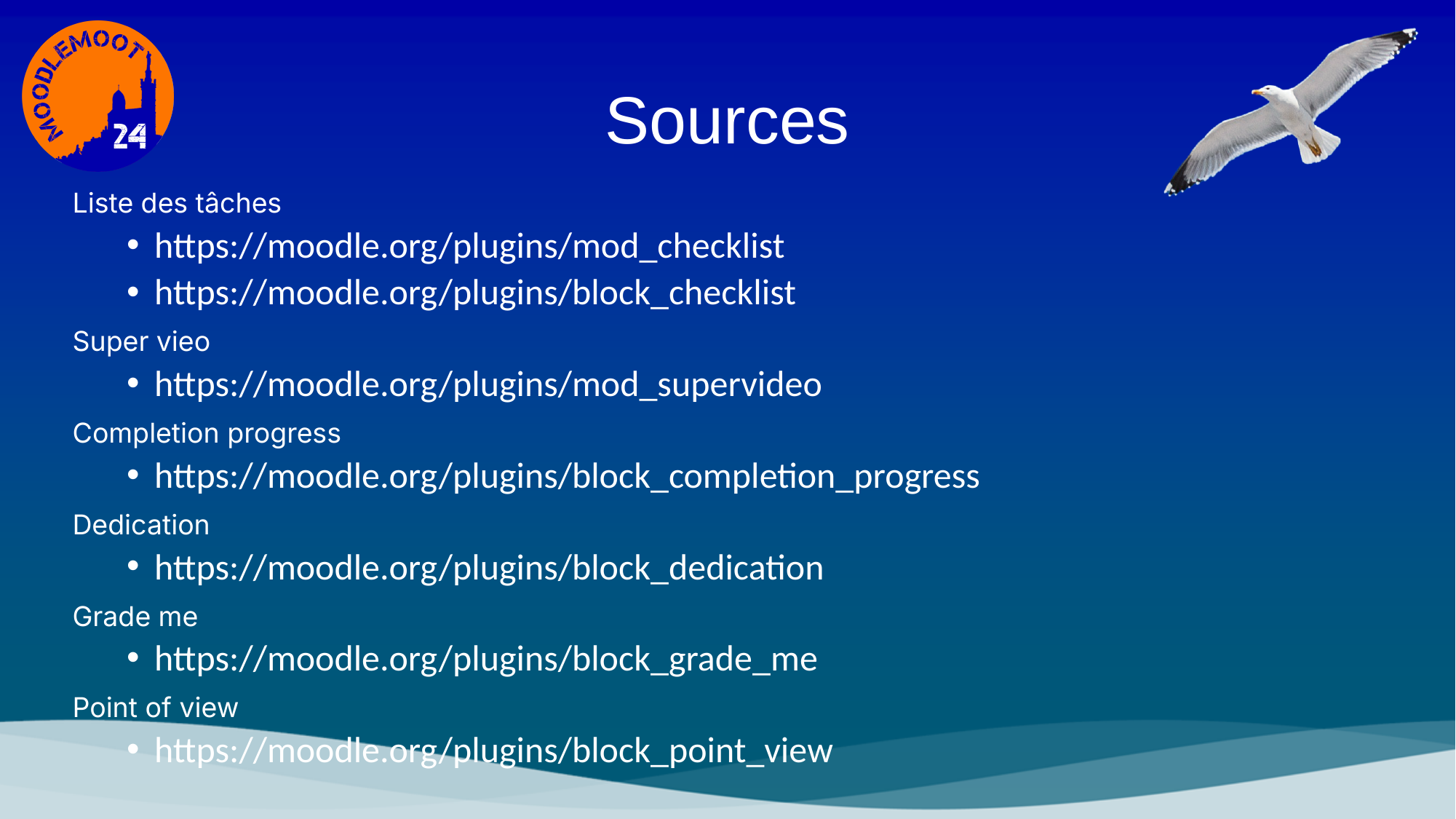

# Sources
Liste des tâches
https://moodle.org/plugins/mod_checklist
https://moodle.org/plugins/block_checklist
Super vieo
https://moodle.org/plugins/mod_supervideo
Completion progress
https://moodle.org/plugins/block_completion_progress
Dedication
https://moodle.org/plugins/block_dedication
Grade me
https://moodle.org/plugins/block_grade_me
Point of view
https://moodle.org/plugins/block_point_view